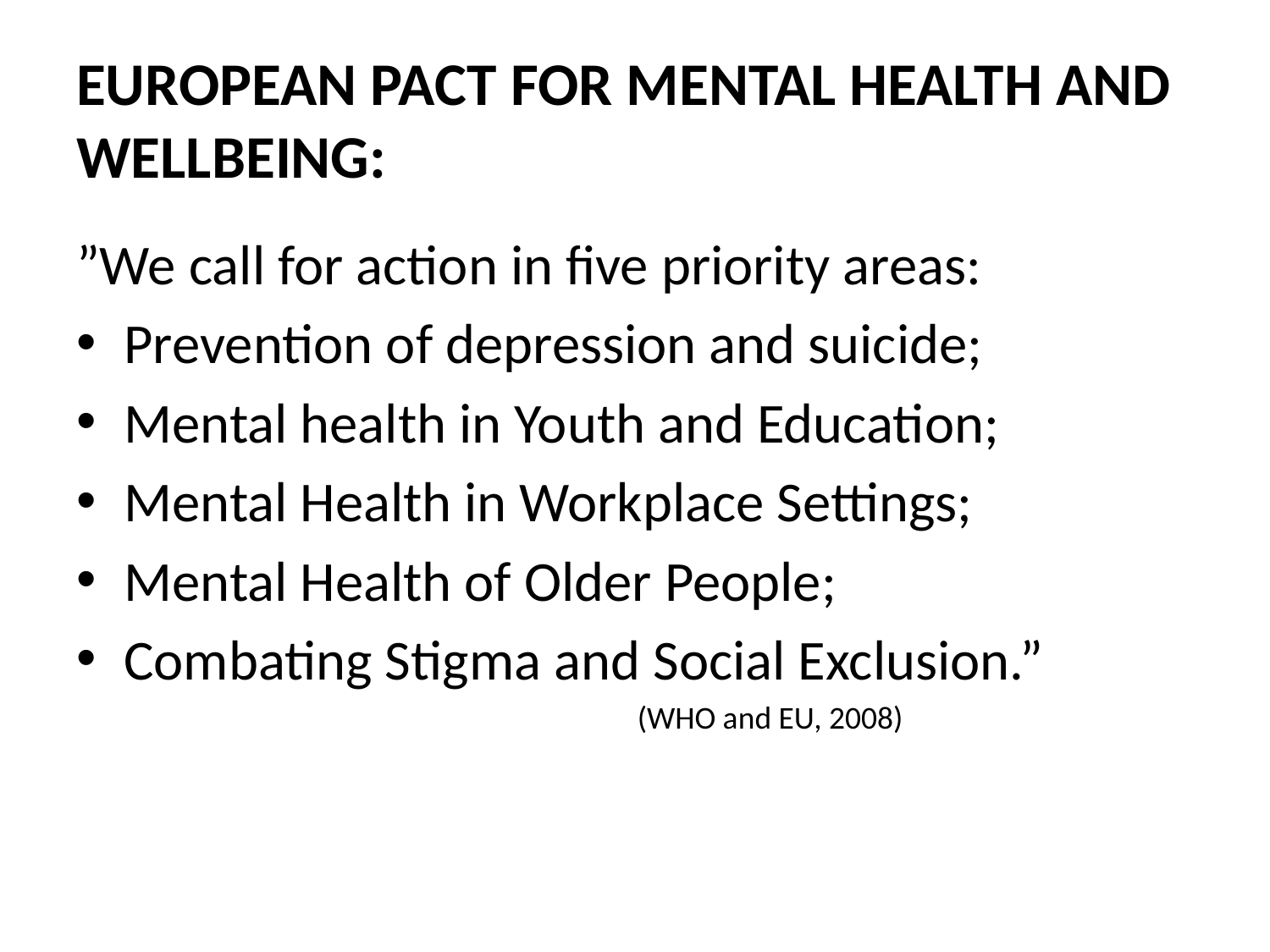

# EUROPEAN PACT FOR MENTAL HEALTH AND WELLBEING:
”We call for action in five priority areas:
Prevention of depression and suicide;
Mental health in Youth and Education;
Mental Health in Workplace Settings;
Mental Health of Older People;
Combating Stigma and Social Exclusion.”
                                                                              (WHO and EU, 2008)